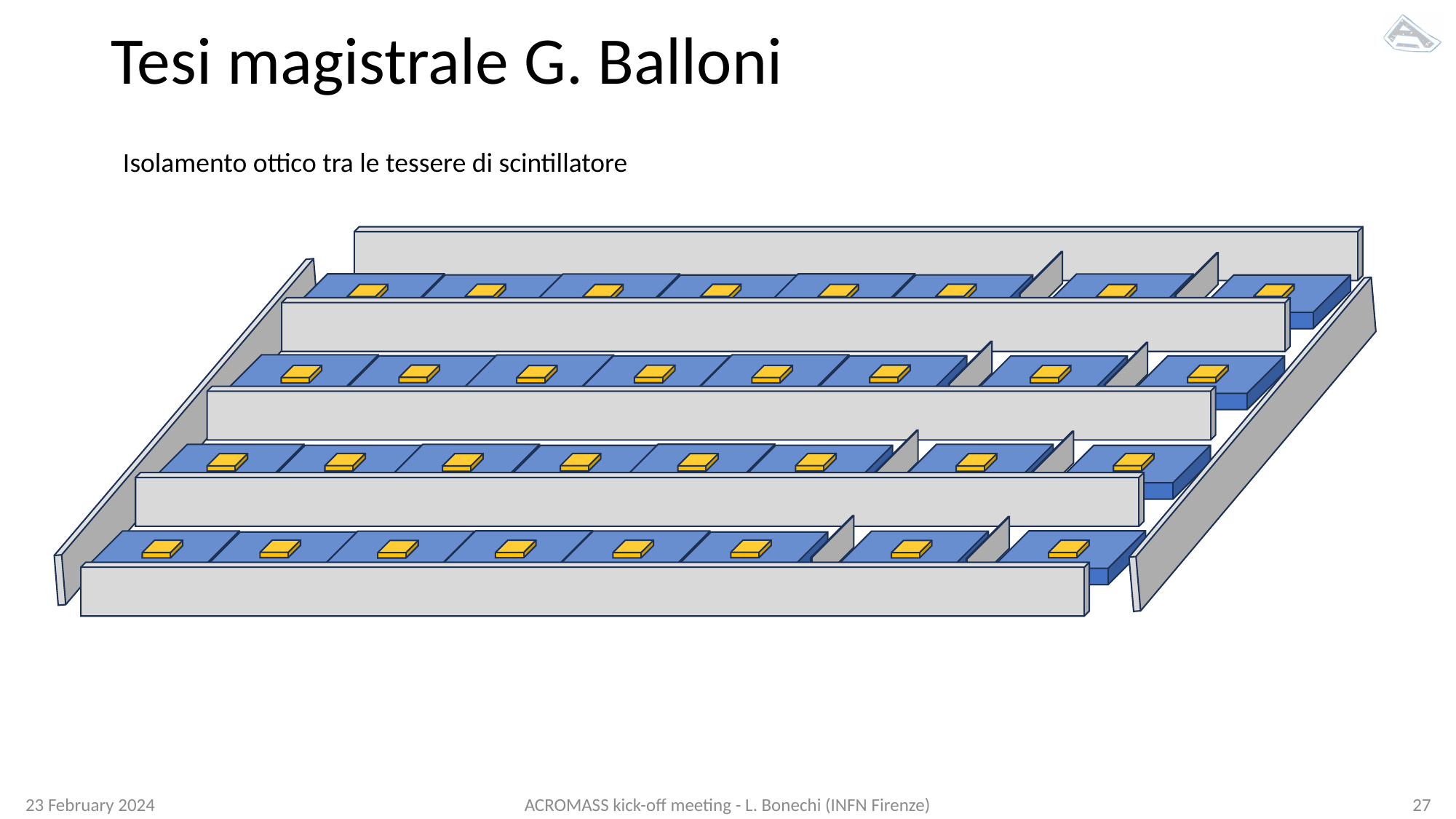

# Tesi magistrale G. Balloni
Isolamento ottico tra le tessere di scintillatore

23 February 2024
ACROMASS kick-off meeting - L. Bonechi (INFN Firenze)
27